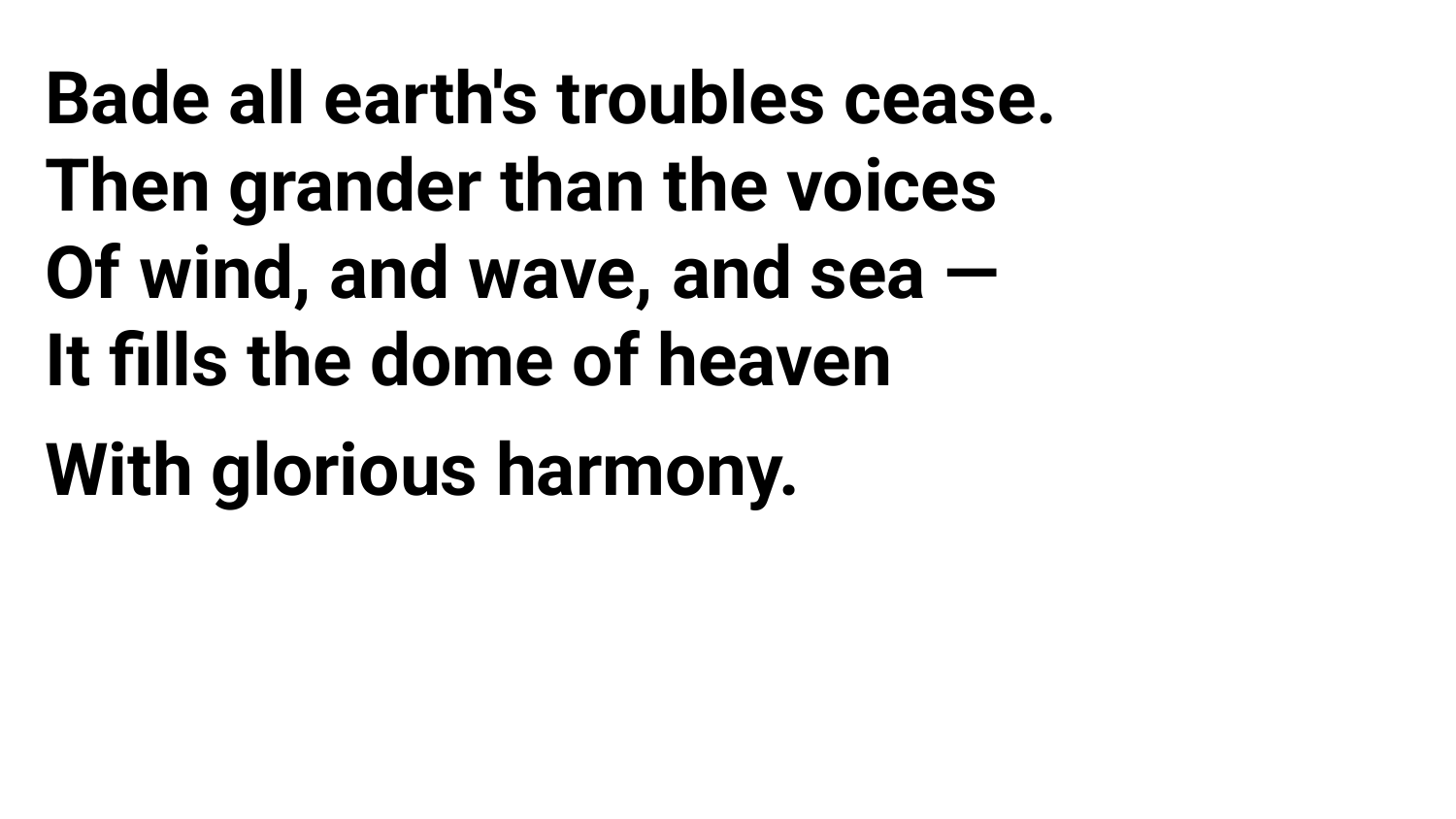

Bade all earth's troubles cease.
Then grander than the voices
Of wind, and wave, and sea —
It fills the dome of heaven
With glorious harmony.